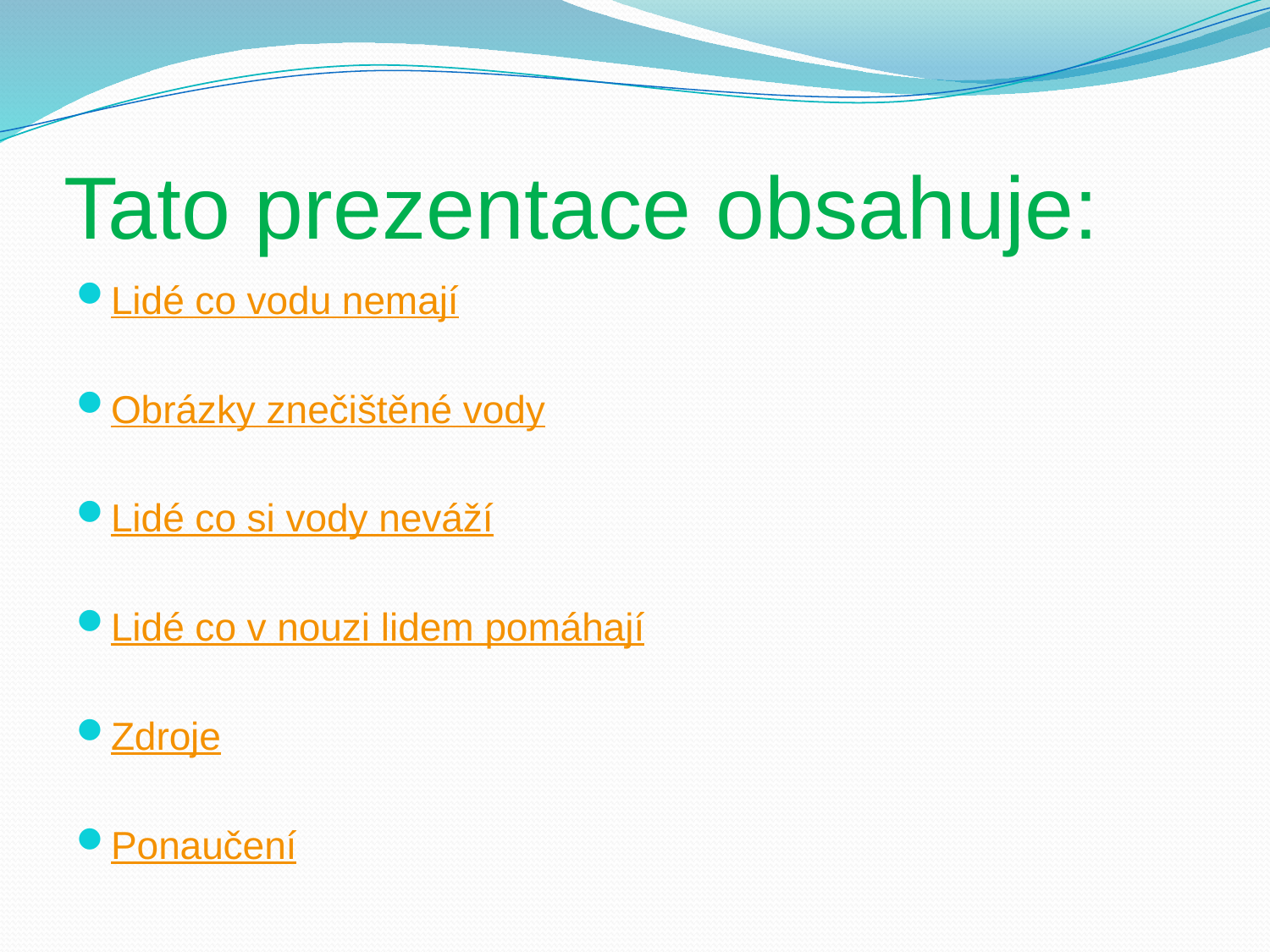

# Tato prezentace obsahuje:
Lidé co vodu nemají

Obrázky znečištěné vody

Lidé co si vody neváží

Lidé co v nouzi lidem pomáhají

Zdroje

Ponaučení